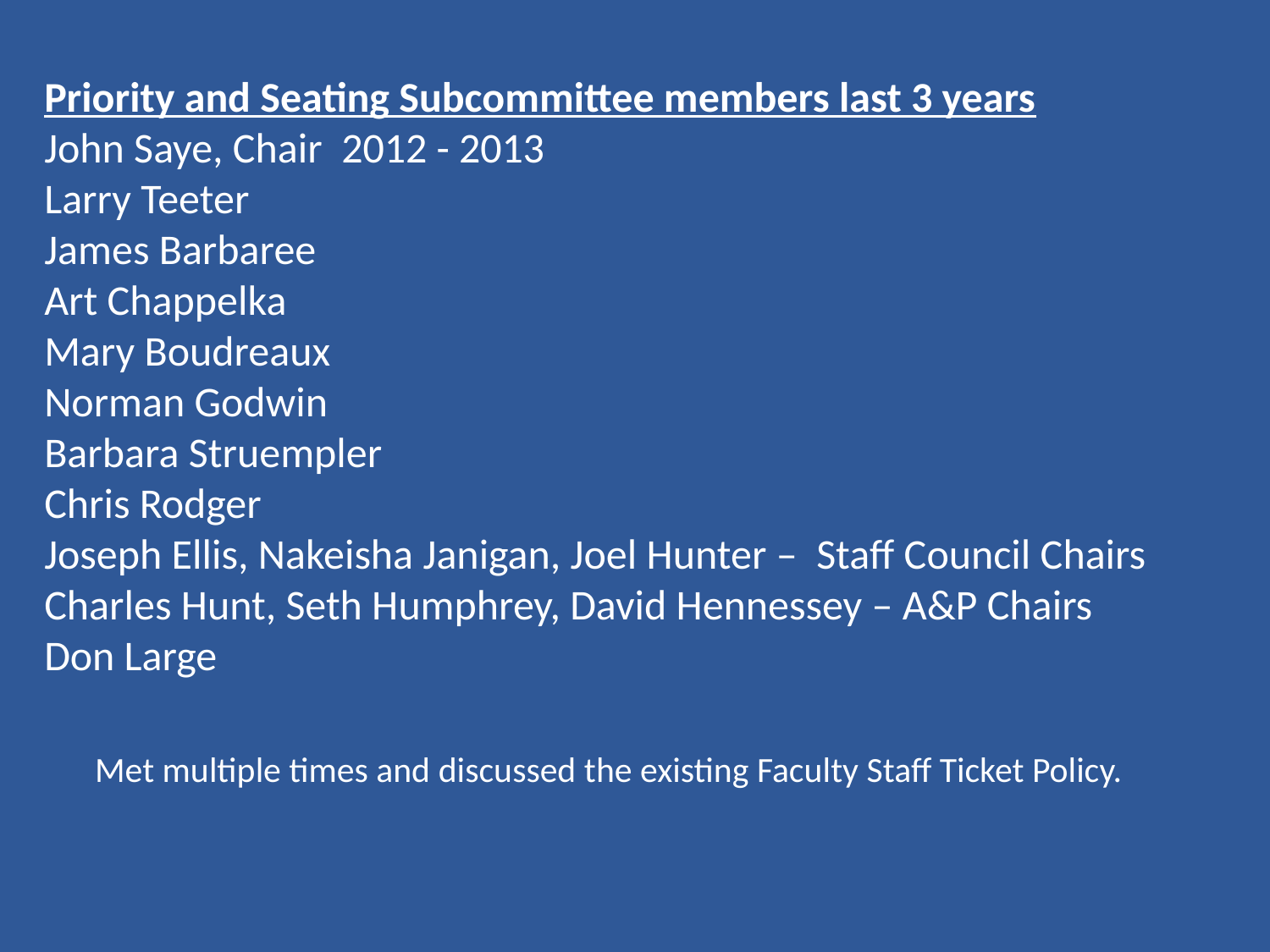

Priority and Seating Subcommittee members last 3 years
John Saye, Chair  2012 - 2013
Larry Teeter
James Barbaree
Art Chappelka
Mary Boudreaux
Norman Godwin
Barbara Struempler
Chris Rodger
Joseph Ellis, Nakeisha Janigan, Joel Hunter –  Staff Council Chairs
Charles Hunt, Seth Humphrey, David Hennessey – A&P Chairs
Don Large
Met multiple times and discussed the existing Faculty Staff Ticket Policy.